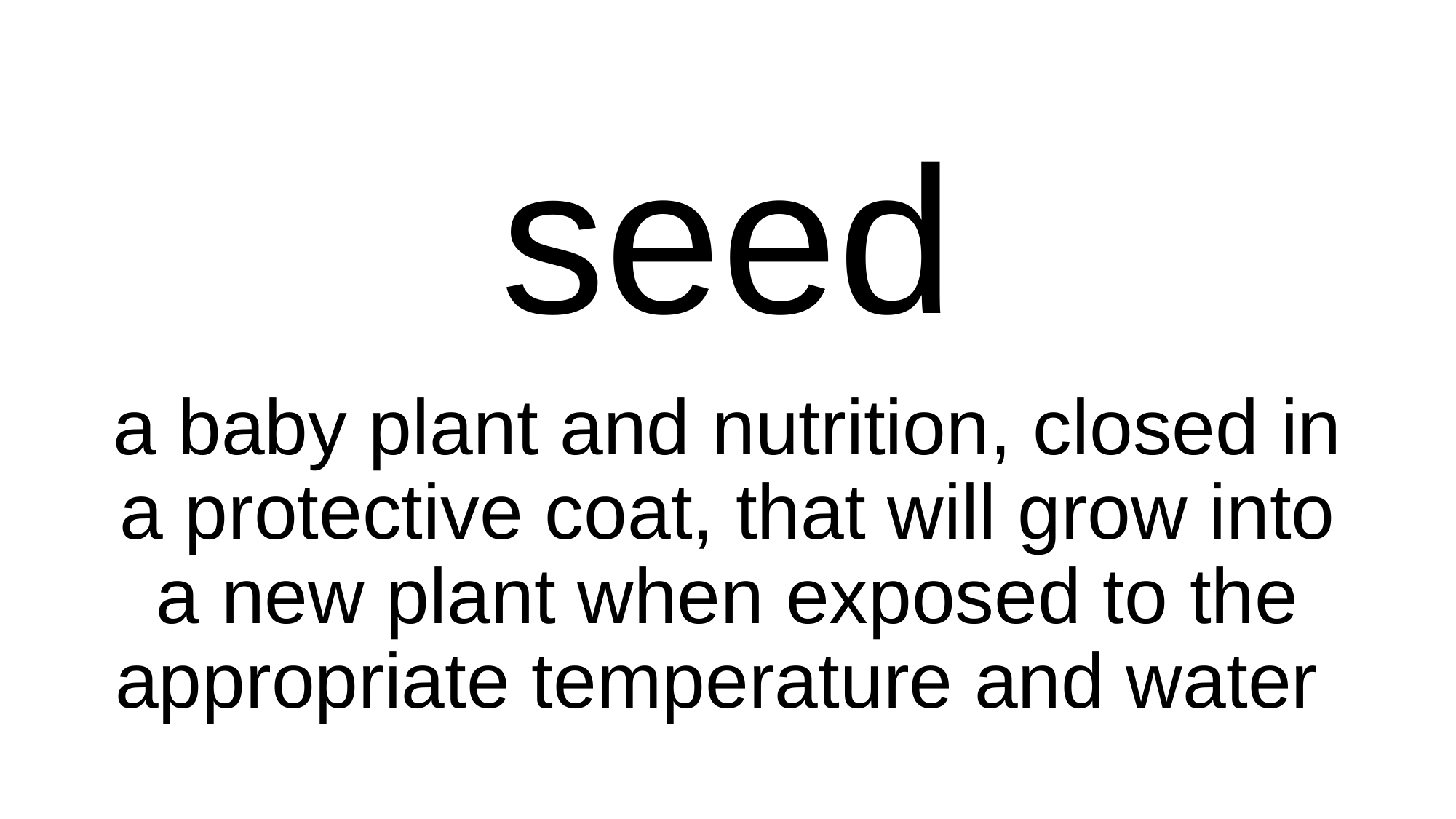

# seed
a baby plant and nutrition, closed in a protective coat, that will grow into a new plant when exposed to the appropriate temperature and water